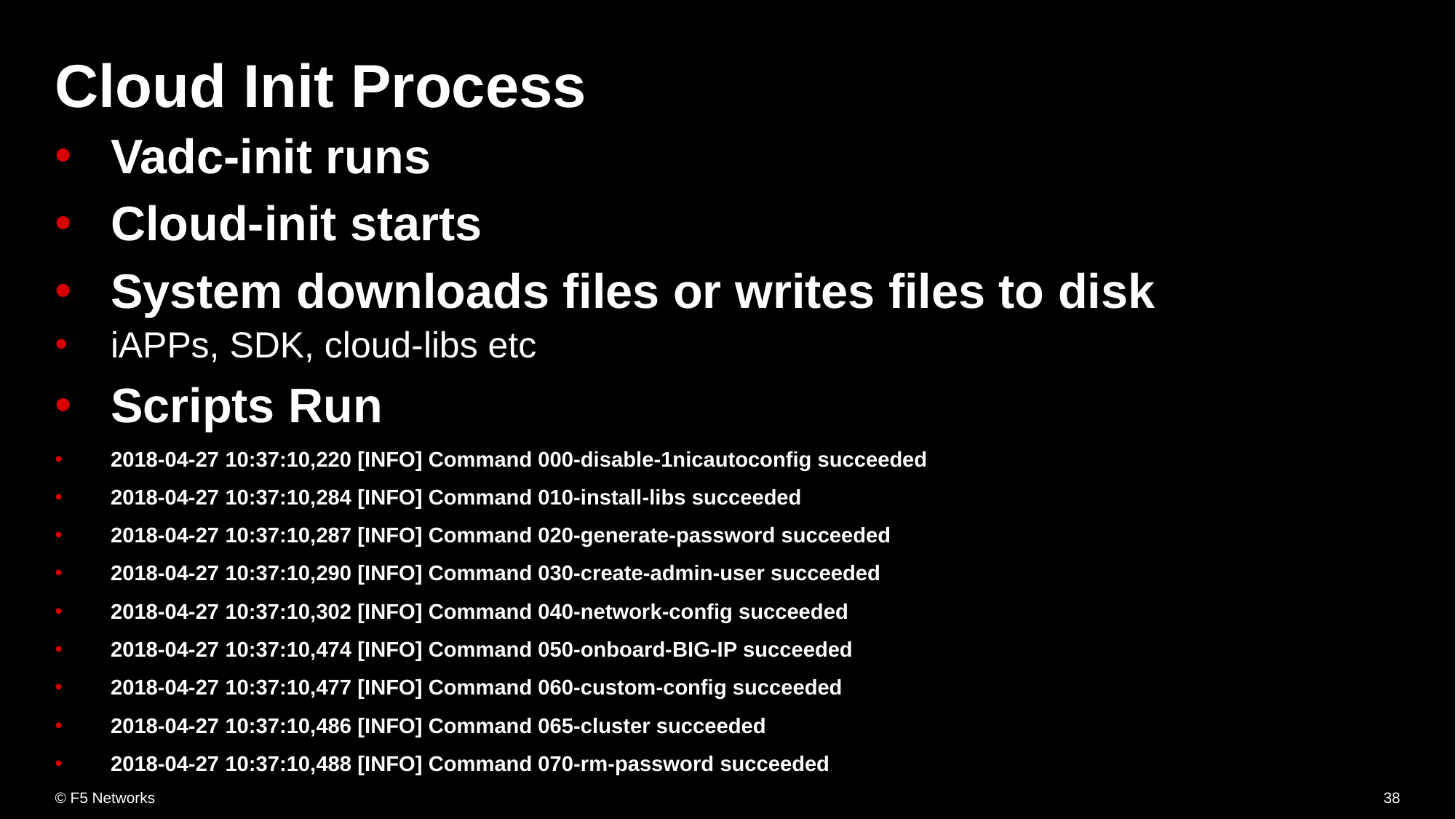

# Cloud Init Process
Vadc-init runs
Cloud-init starts
System downloads files or writes files to disk
iAPPs, SDK, cloud-libs etc
Scripts Run
2018-04-27 10:37:10,220 [INFO] Command 000-disable-1nicautoconfig succeeded
2018-04-27 10:37:10,284 [INFO] Command 010-install-libs succeeded
2018-04-27 10:37:10,287 [INFO] Command 020-generate-password succeeded
2018-04-27 10:37:10,290 [INFO] Command 030-create-admin-user succeeded
2018-04-27 10:37:10,302 [INFO] Command 040-network-config succeeded
2018-04-27 10:37:10,474 [INFO] Command 050-onboard-BIG-IP succeeded
2018-04-27 10:37:10,477 [INFO] Command 060-custom-config succeeded
2018-04-27 10:37:10,486 [INFO] Command 065-cluster succeeded
2018-04-27 10:37:10,488 [INFO] Command 070-rm-password succeeded

38
© F5 Networks